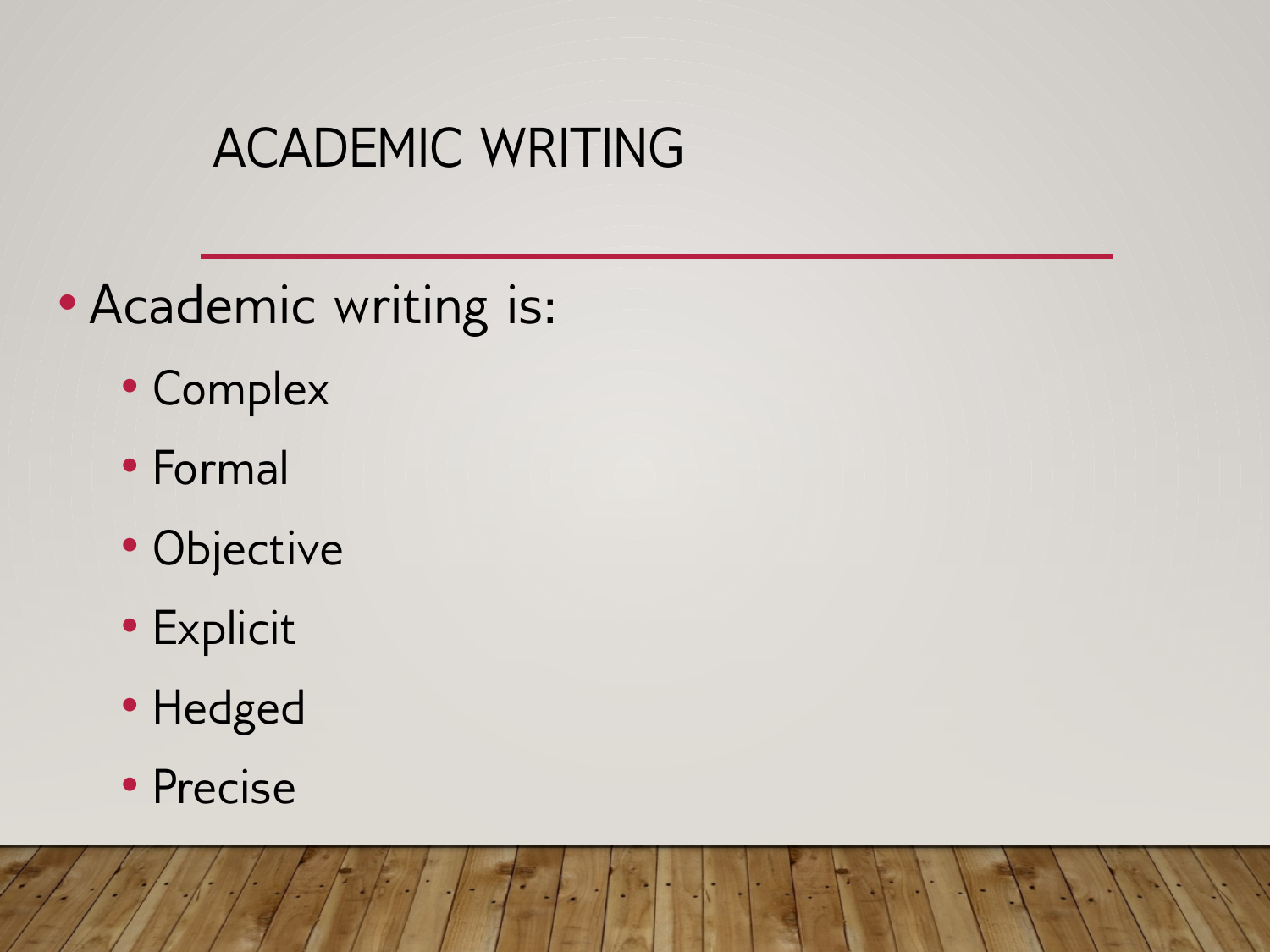

# Academic Writing
Academic writing is:
Complex
Formal
Objective
Explicit
Hedged
Precise